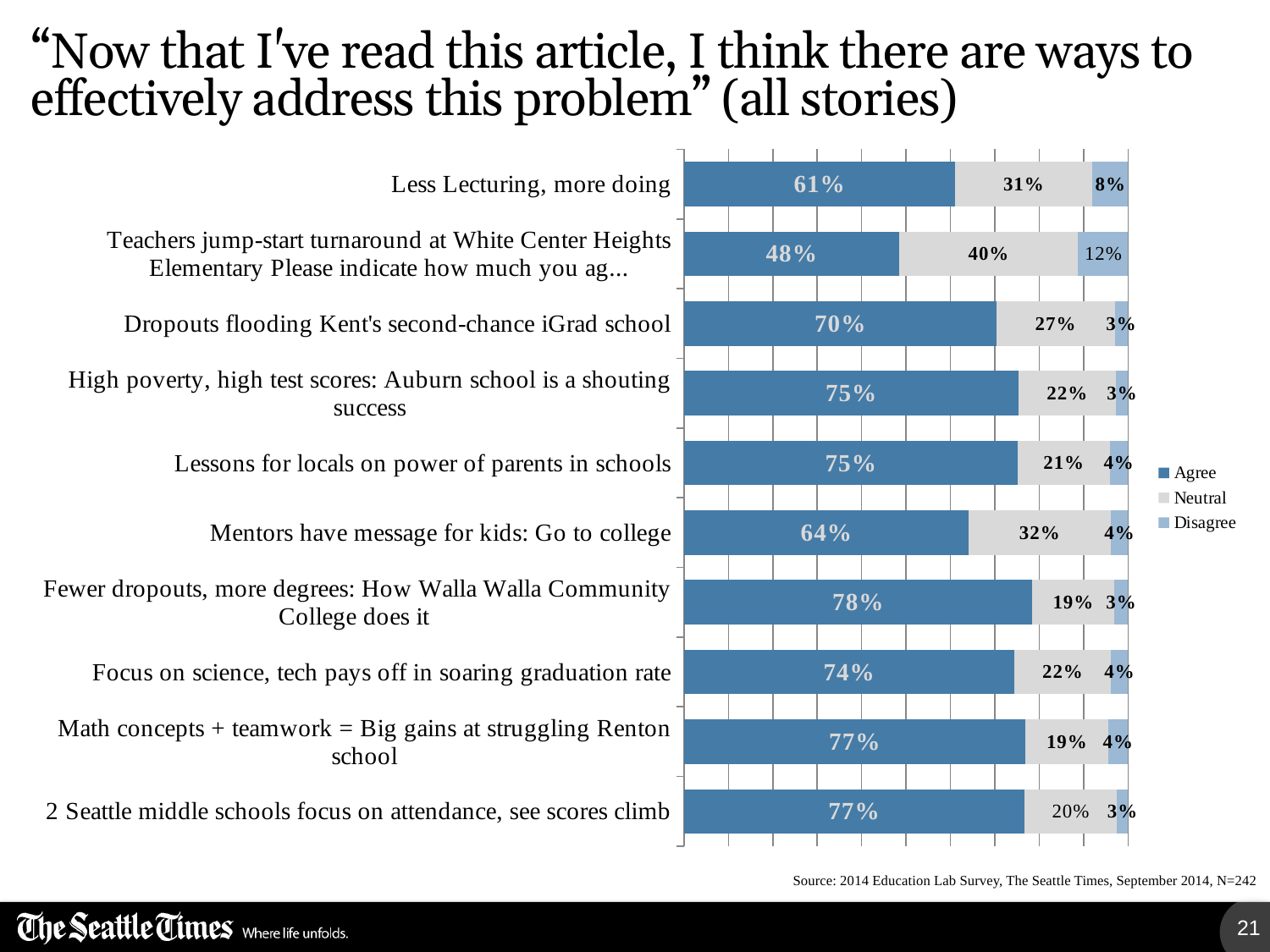

# “Now that I've read this article, I think there are ways to effectively address this problem” (all stories)

### Chart

| Category | Agree | Neutral | Disagree |
|---|---|---|---|
| Less Lecturing, more doing | 0.6100000000000007 | 0.31000000000000105 | 0.08000000000000004 |
| Teachers jump-start turnaround at White Center Heights Elementary Please indicate how much you ag... | 0.48464163822525597 | 0.40273037542662116 | 0.11262798634812289 |
| Dropouts flooding Kent's second-chance iGrad school | 0.7037037037037038 | 0.26599326599326717 | 0.03030303030303031 |
| High poverty, high test scores: Auburn school is a shouting success | 0.7528517110266166 | 0.22053231939163498 | 0.026615969581749246 |
| Lessons for locals on power of parents in schools | 0.7517241379310347 | 0.20689655172413793 | 0.04137931034482758 |
| Mentors have message for kids: Go to college | 0.6408839779005526 | 0.32044198895027787 | 0.038674033149171276 |
| Fewer dropouts, more degrees: How Walla Walla Community College does it  | 0.7839506172839528 | 0.1851851851851858 | 0.030864197530864293 |
| Focus on science, tech pays off in soaring graduation rate | 0.7435897435897436 | 0.21794871794871795 | 0.038461538461538464 |
| Math concepts + teamwork = Big gains at struggling Renton school | 0.7692307692307692 | 0.1858974358974378 | 0.04487179487179489 |
| 2 Seattle middle schools focus on attendance, see scores climb | 0.7658227848101267 | 0.2088607594936709 | 0.025316455696202528 |
Source: 2014 Education Lab Survey, The Seattle Times, September 2014, N=242
21